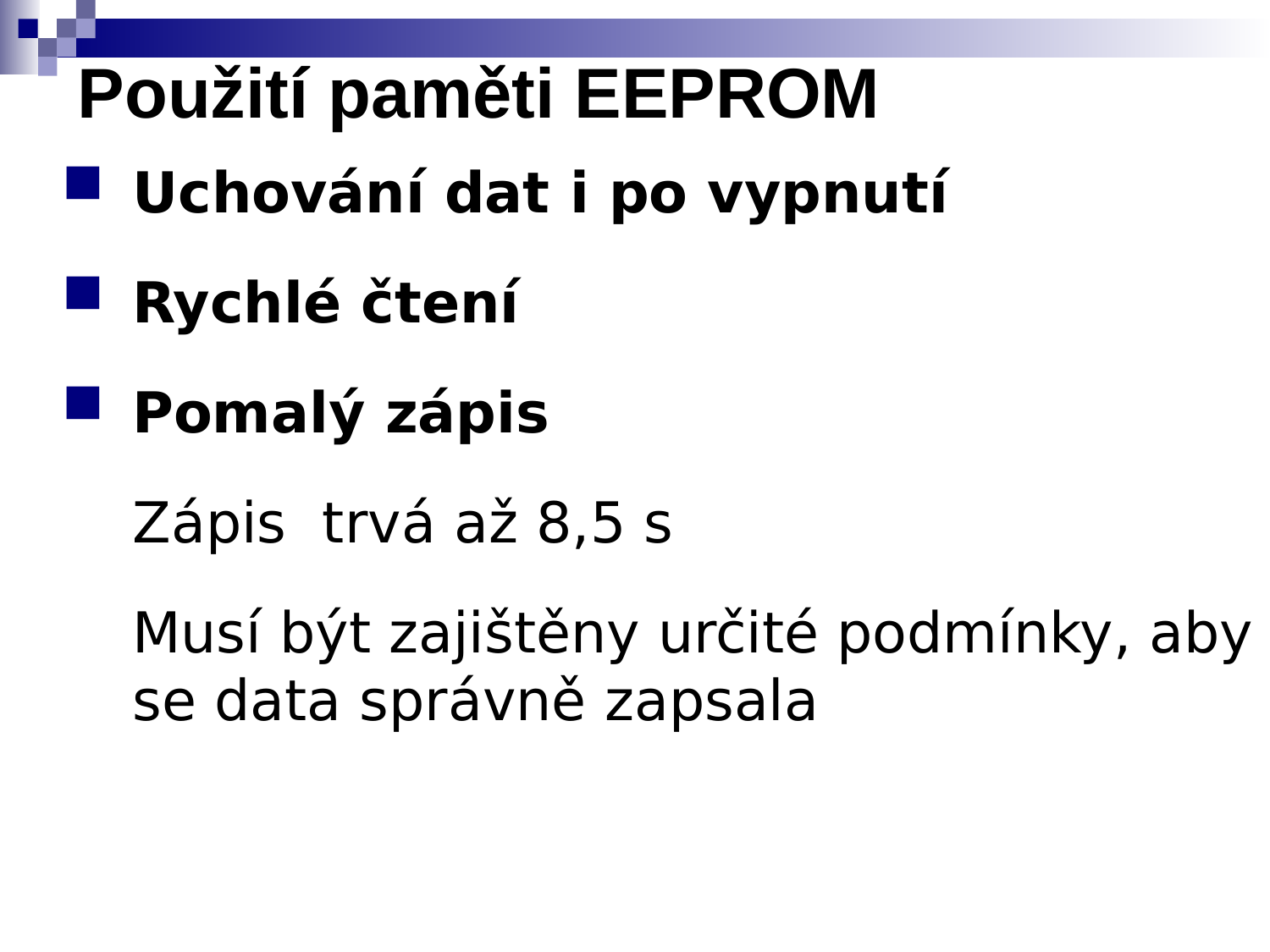

# Použití paměti EEPROM
Uchování dat i po vypnutí
Rychlé čtení
Pomalý zápis
Zápis  trvá až 8,5 s
Musí být zajištěny určité podmínky, aby se data správně zapsala